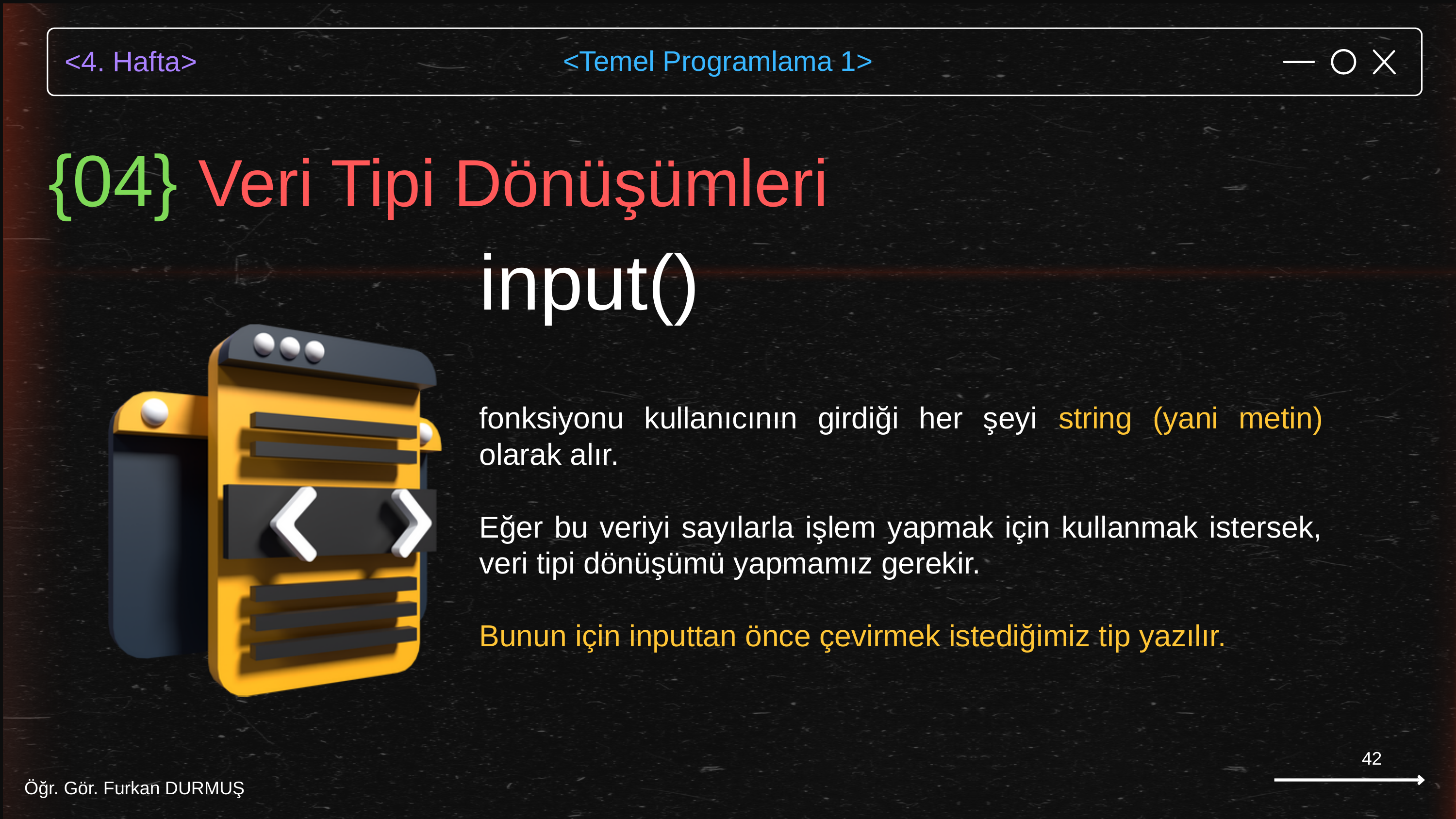

{04} Veri Tipi Dönüşümleri
input()

fonksiyonu kullanıcının girdiği her şeyi string (yani metin) olarak alır.

Eğer bu veriyi sayılarla işlem yapmak için kullanmak istersek, veri tipi dönüşümü yapmamız gerekir.

Bunun için inputtan önce çevirmek istediğimiz tip yazılır.

42